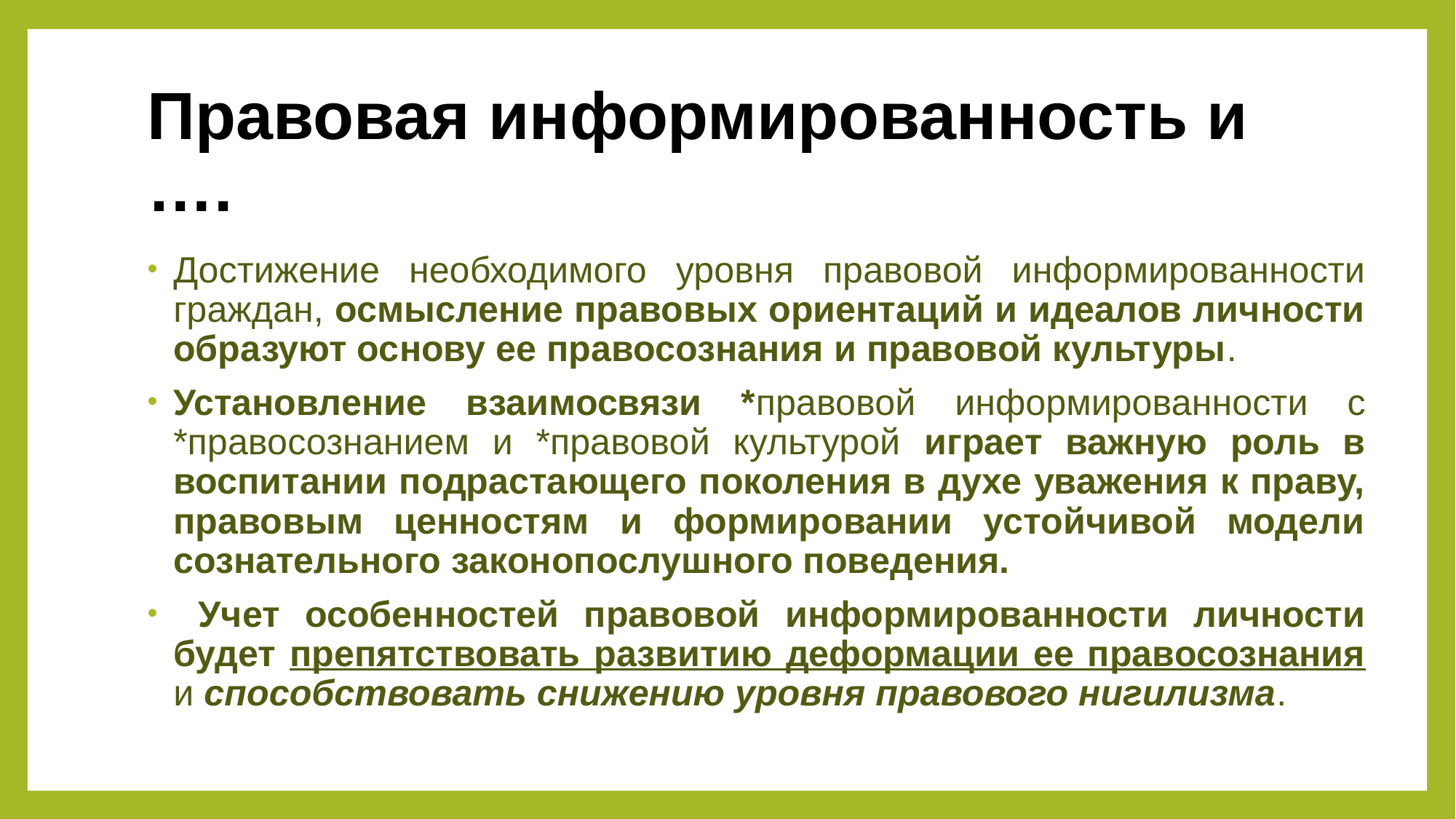

# Правовая информированность и ….
Достижение необходимого уровня правовой информированности граждан, осмысление правовых ориентаций и идеалов личности образуют основу ее правосознания и правовой культуры.
Установление взаимосвязи *правовой информированности с *правосознанием и *правовой культурой играет важную роль в воспитании подрастающего поколения в духе уважения к праву, правовым ценностям и формировании устойчивой модели сознательного законопослушного поведения.
 Учет особенностей правовой информированности личности будет препятствовать развитию деформации ее правосознания и способствовать снижению уровня правового нигилизма.